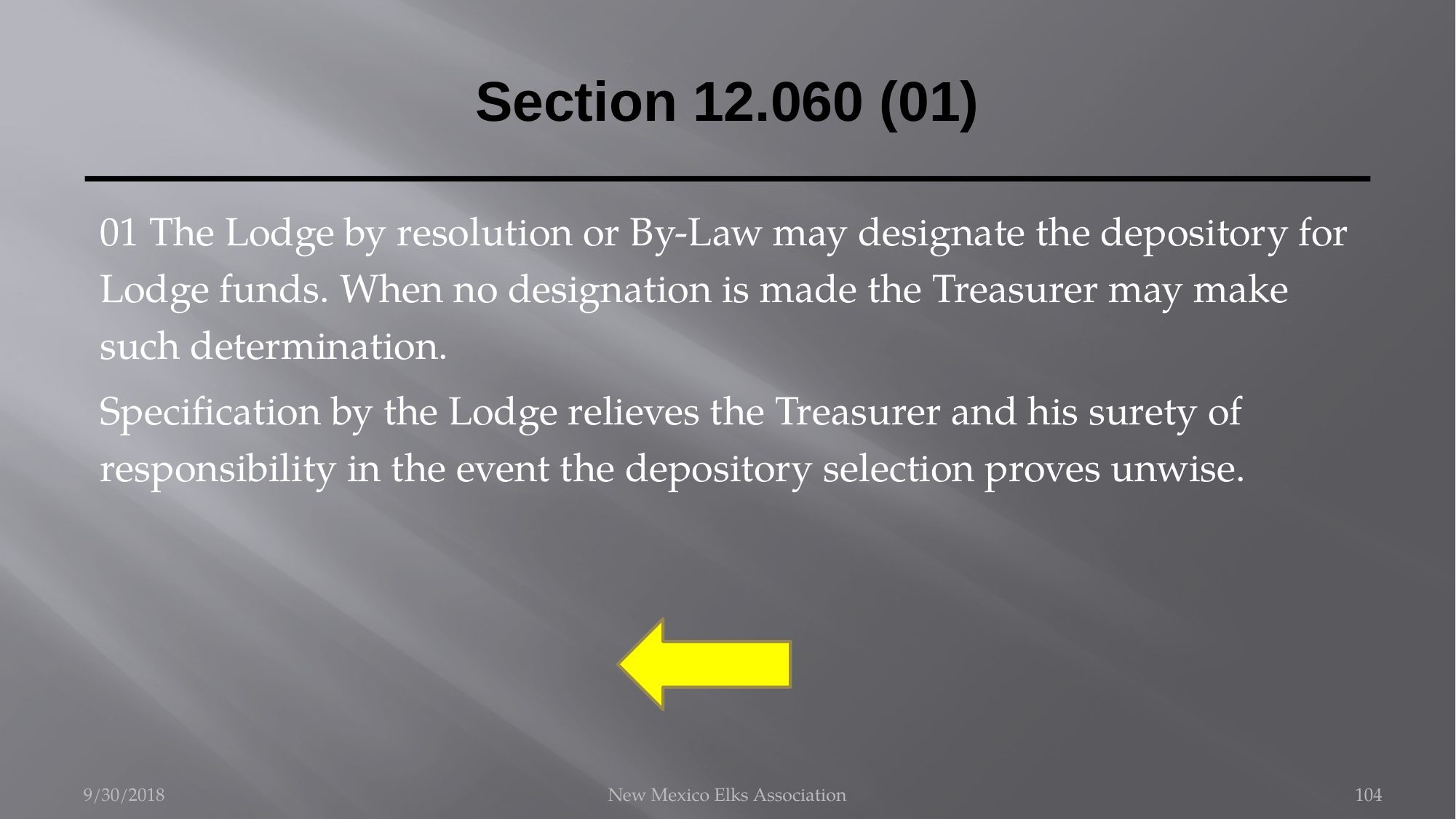

# Section 12.060 (01)
01 The Lodge by resolution or By-Law may designate the depository for Lodge funds. When no designation is made the Treasurer may make such determination.
Specification by the Lodge relieves the Treasurer and his surety of responsibility in the event the depository selection proves unwise.

9/30/2018
New Mexico Elks Association
104